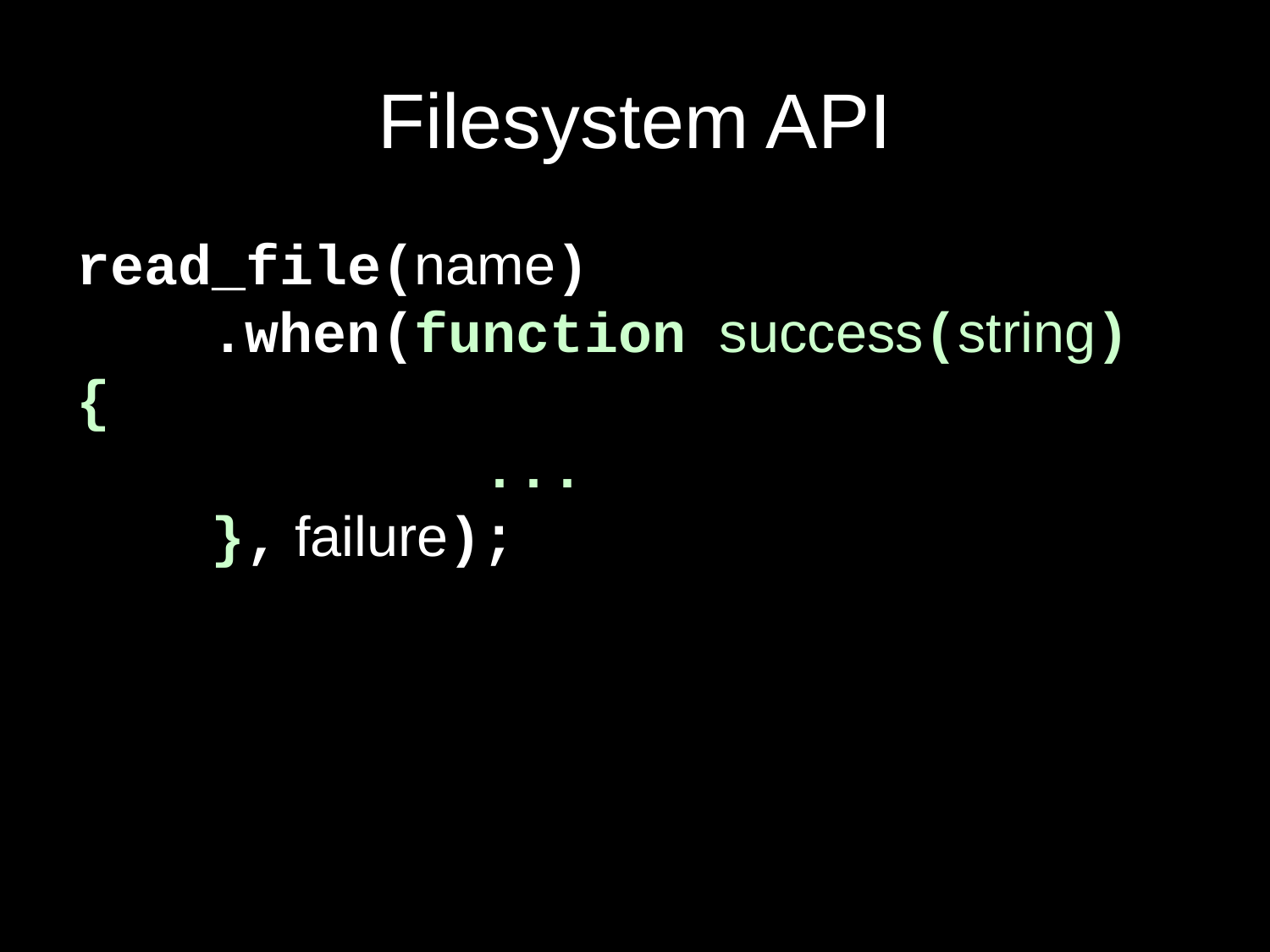

# Filesystem API
read_file(name)
    .when(function success(string) {
            ...
    }, failure);